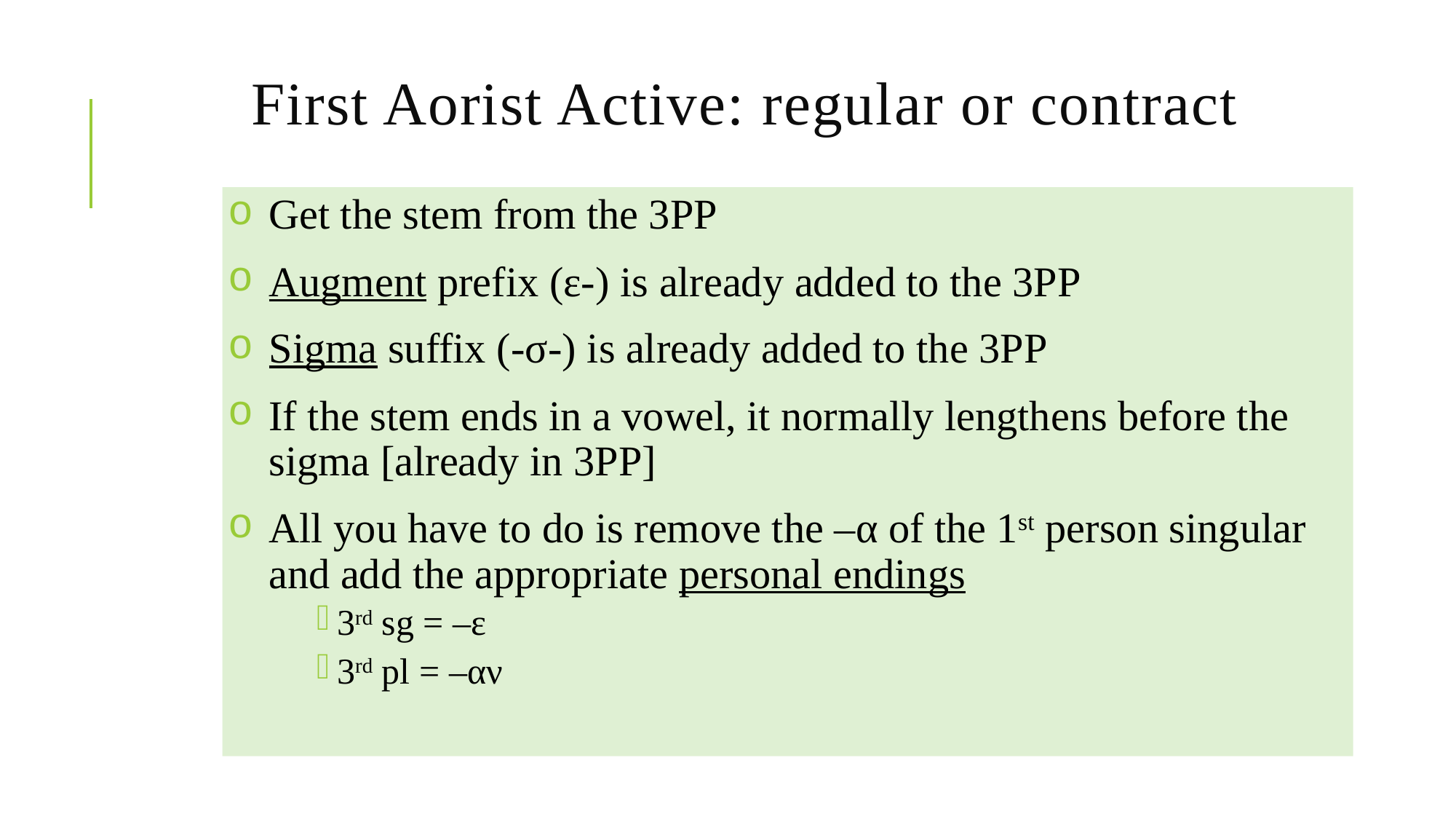

# First Aorist Active: regular or contract
Get the stem from the 3PP
Augment prefix (ε-) is already added to the 3PP
Sigma suffix (-σ-) is already added to the 3PP
If the stem ends in a vowel, it normally lengthens before the sigma [already in 3PP]
All you have to do is remove the –α of the 1st person singular and add the appropriate personal endings
3rd sg = –ε
3rd pl = –αν